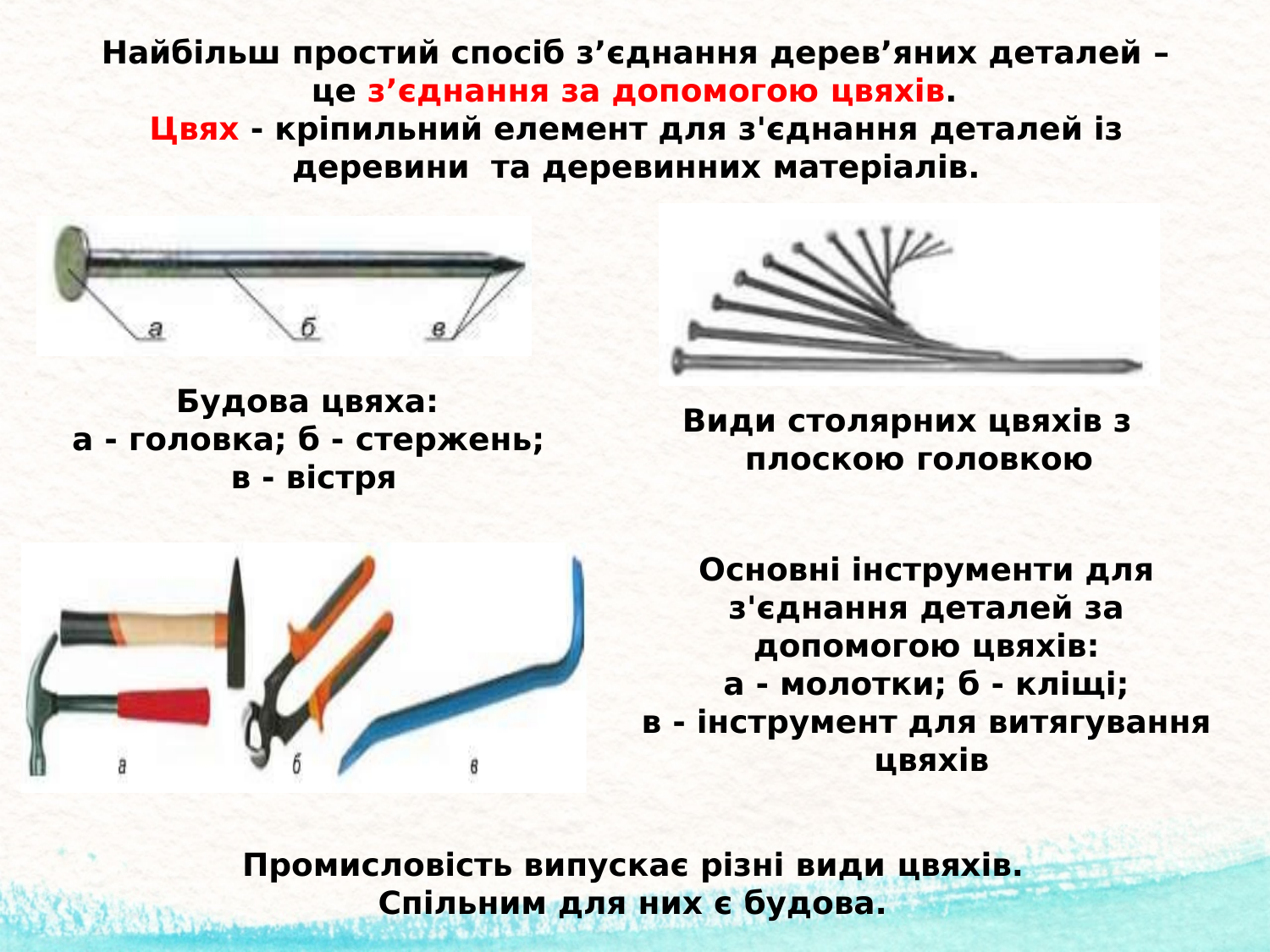

Найбільш простий спосіб з’єднання дерев’яних деталей –
це з’єднання за допомогою цвяхів.
Цвях - кріпильний елемент для з'єднання деталей із деревини  та деревинних матеріалів.

Будова цвяха:
а - головка; б - стержень;  в - вістря
Види столярних цвяхів з  плоскою головкою

Основні інструменти для  з'єднання деталей за  допомогою цвяхів:
а - молотки; б - кліщі;
в - інструмент для витягування  цвяхів

Промисловість випускає різні види цвяхів.
Спільним для них є будова.